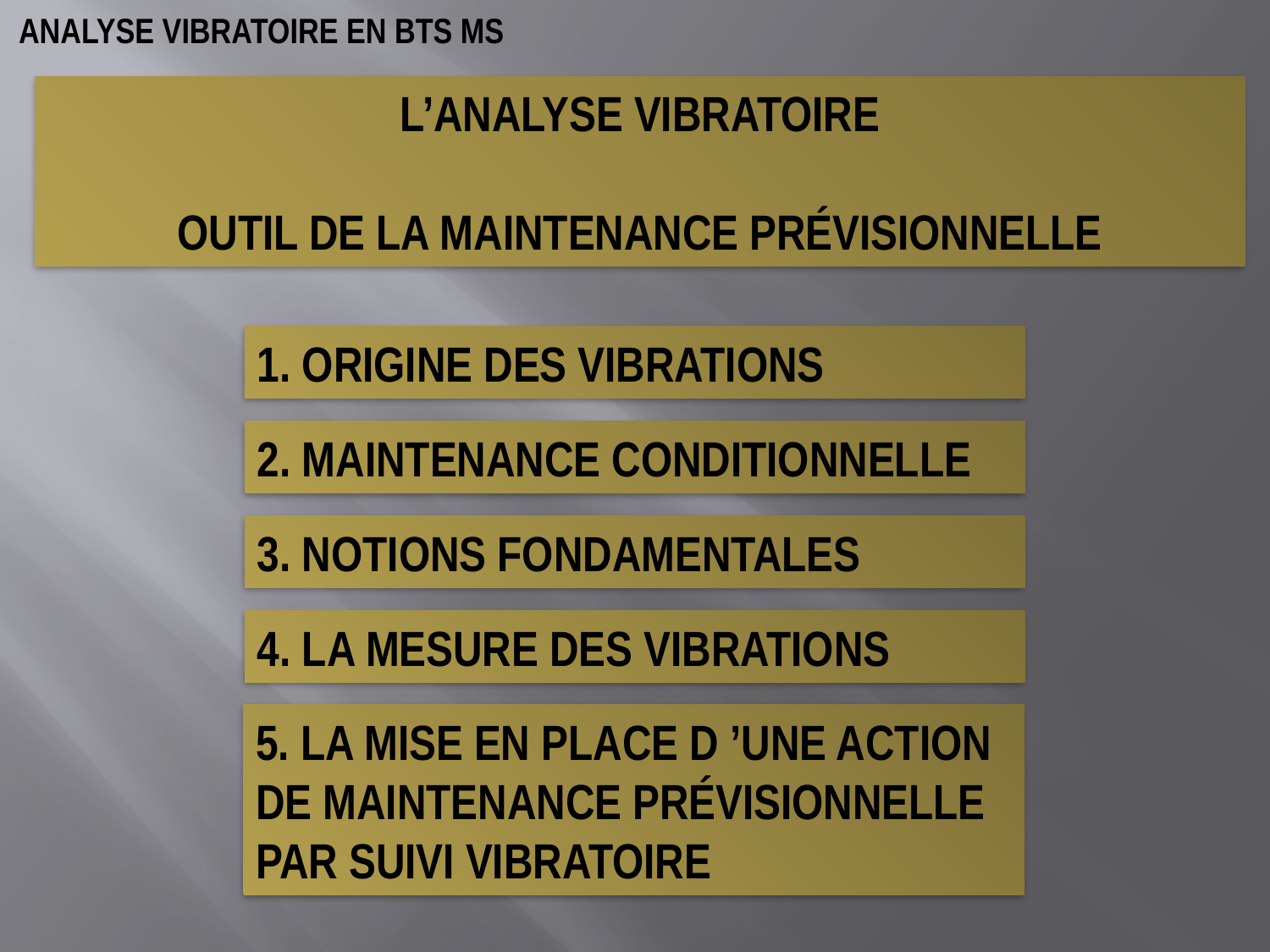

L’ANALYSE VIBRATOIRE

OUTIL DE LA MAINTENANCE PRÉVISIONNELLE
1. ORIGINE DES VIBRATIONS
2. MAINTENANCE CONDITIONNELLE
3. NOTIONS FONDAMENTALES
4. LA MESURE DES VIBRATIONS
5. LA MISE EN PLACE D ’UNE ACTION
DE MAINTENANCE PRÉVISIONNELLE
PAR SUIVI VIBRATOIRE